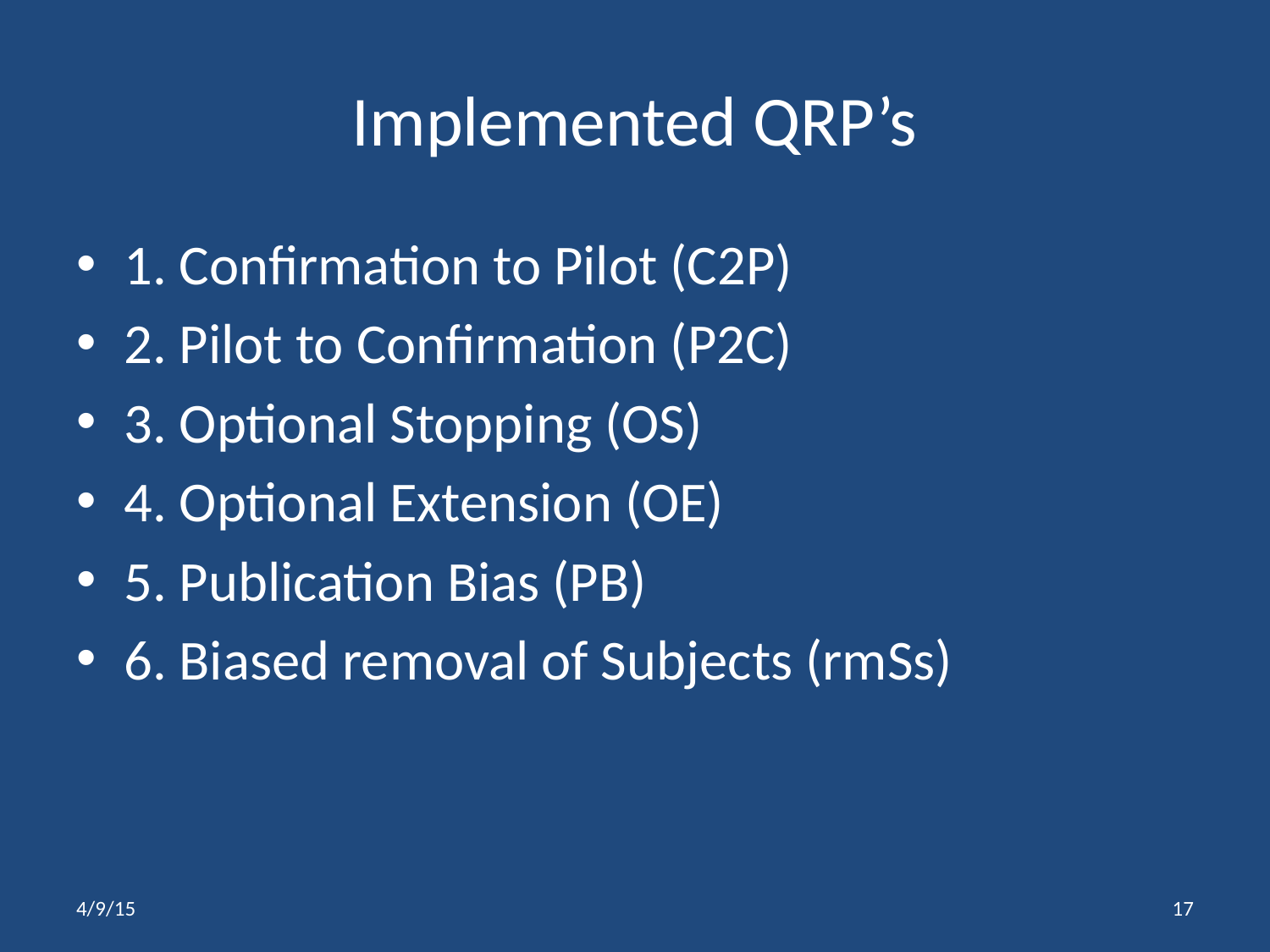

# Implemented QRP’s
1. Confirmation to Pilot (C2P)
2. Pilot to Confirmation (P2C)
3. Optional Stopping (OS)
4. Optional Extension (OE)
5. Publication Bias (PB)
6. Biased removal of Subjects (rmSs)

4/9/15
17